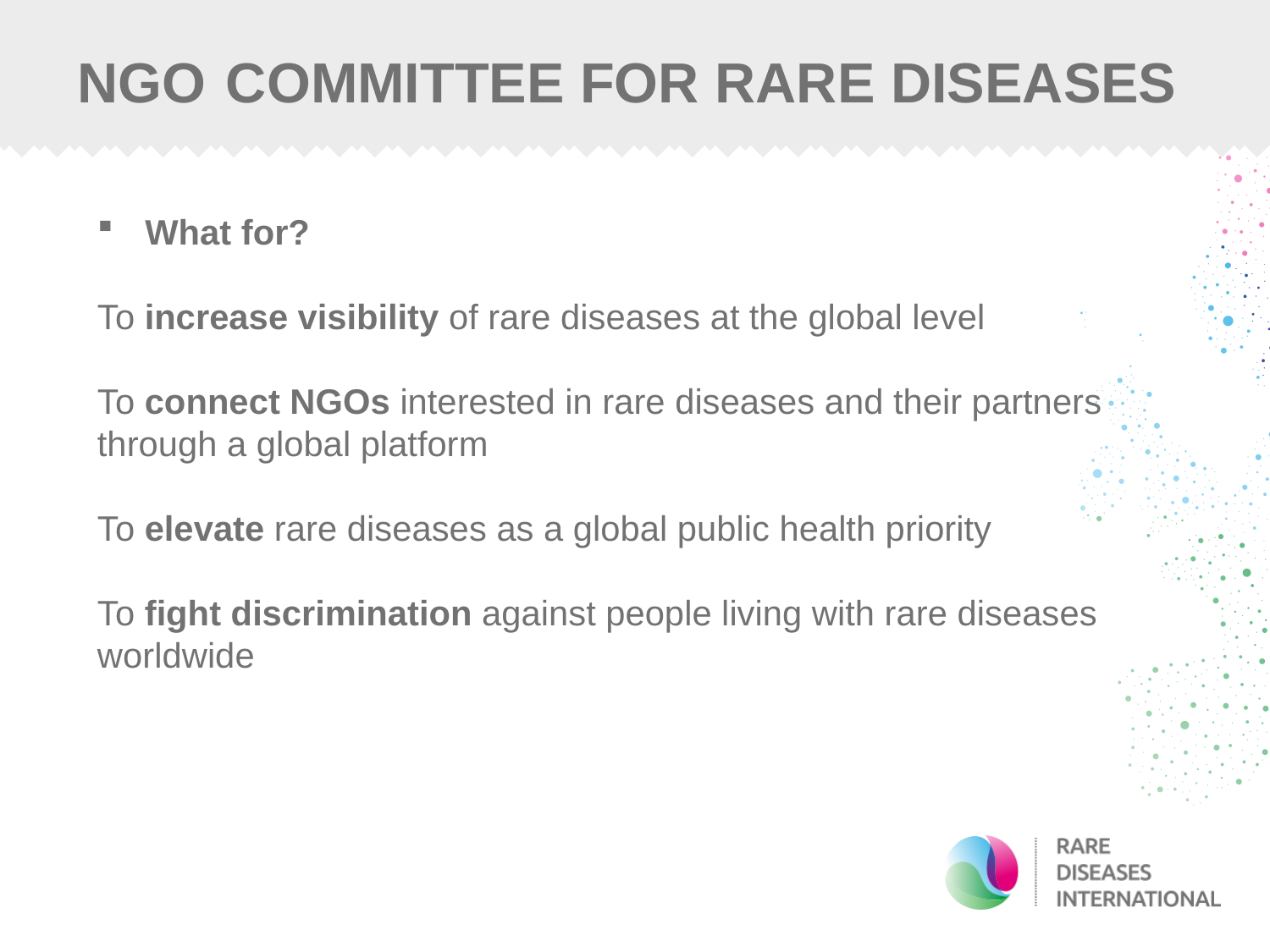

NGO Committee for Rare Diseases

What for?

To increase visibility of rare diseases at the global level

To connect NGOs interested in rare diseases and their partners through a global platform

To elevate rare diseases as a global public health priority

To fight discrimination against people living with rare diseases worldwide